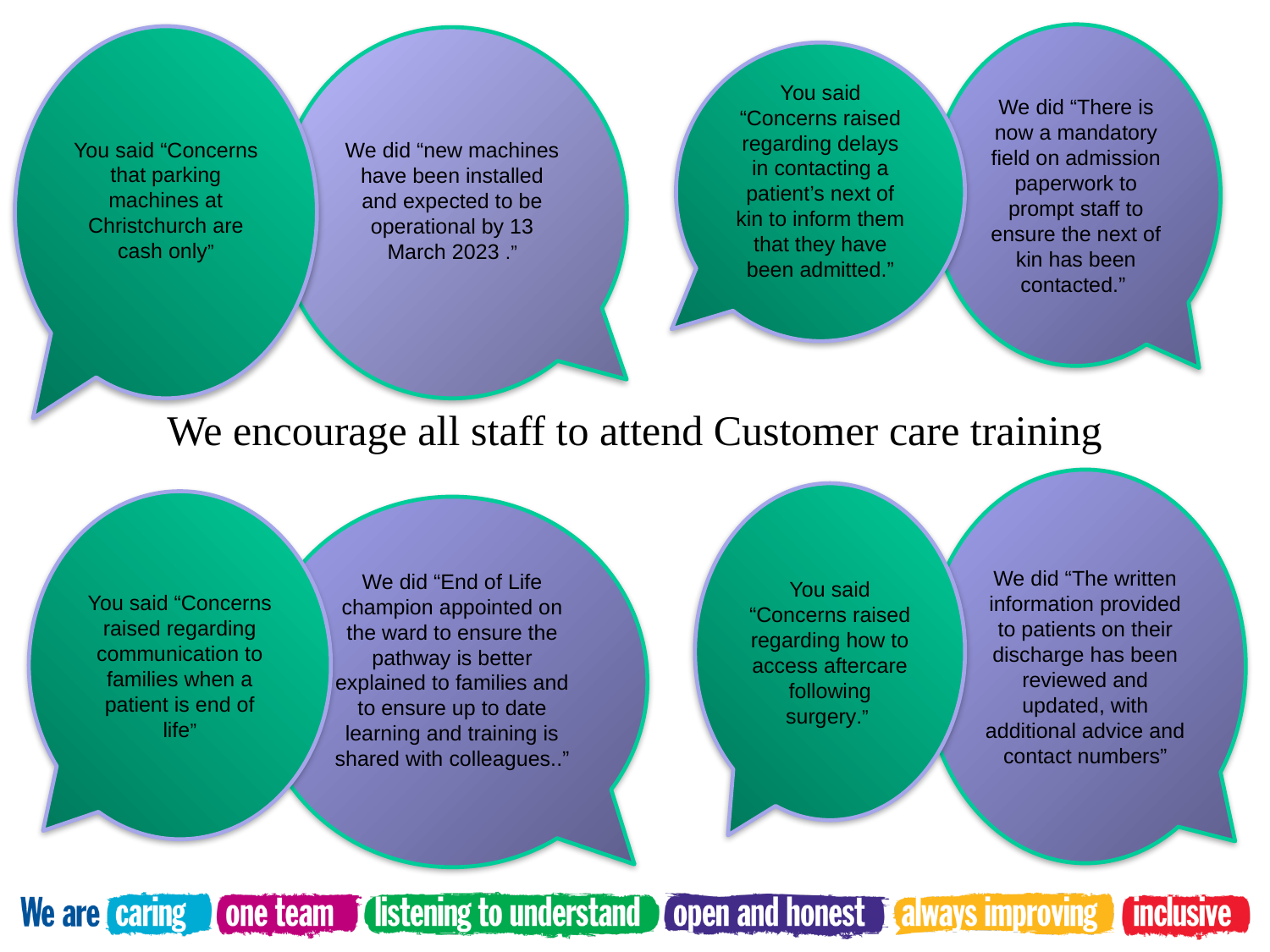

We did “There is now a mandatory field on admission paperwork to prompt staff to ensure the next of kin has been contacted.”
You said “Concerns that parking machines at Christchurch are cash only”

We did “new machines have been installed and expected to be operational by 13 March 2023 .”

You said “Concerns raised regarding delays in contacting a patient’s next of kin to inform them that they have been admitted.”

We encourage all staff to attend Customer care training
We did “The written information provided to patients on their discharge has been reviewed and updated, with additional advice and contact numbers”
You said “Concerns raised regarding how to access aftercare following surgery.”
You said “Concerns raised regarding communication to families when a patient is end of life”
We did “End of Life champion appointed on the ward to ensure the pathway is better explained to families and to ensure up to date learning and training is shared with colleagues..”